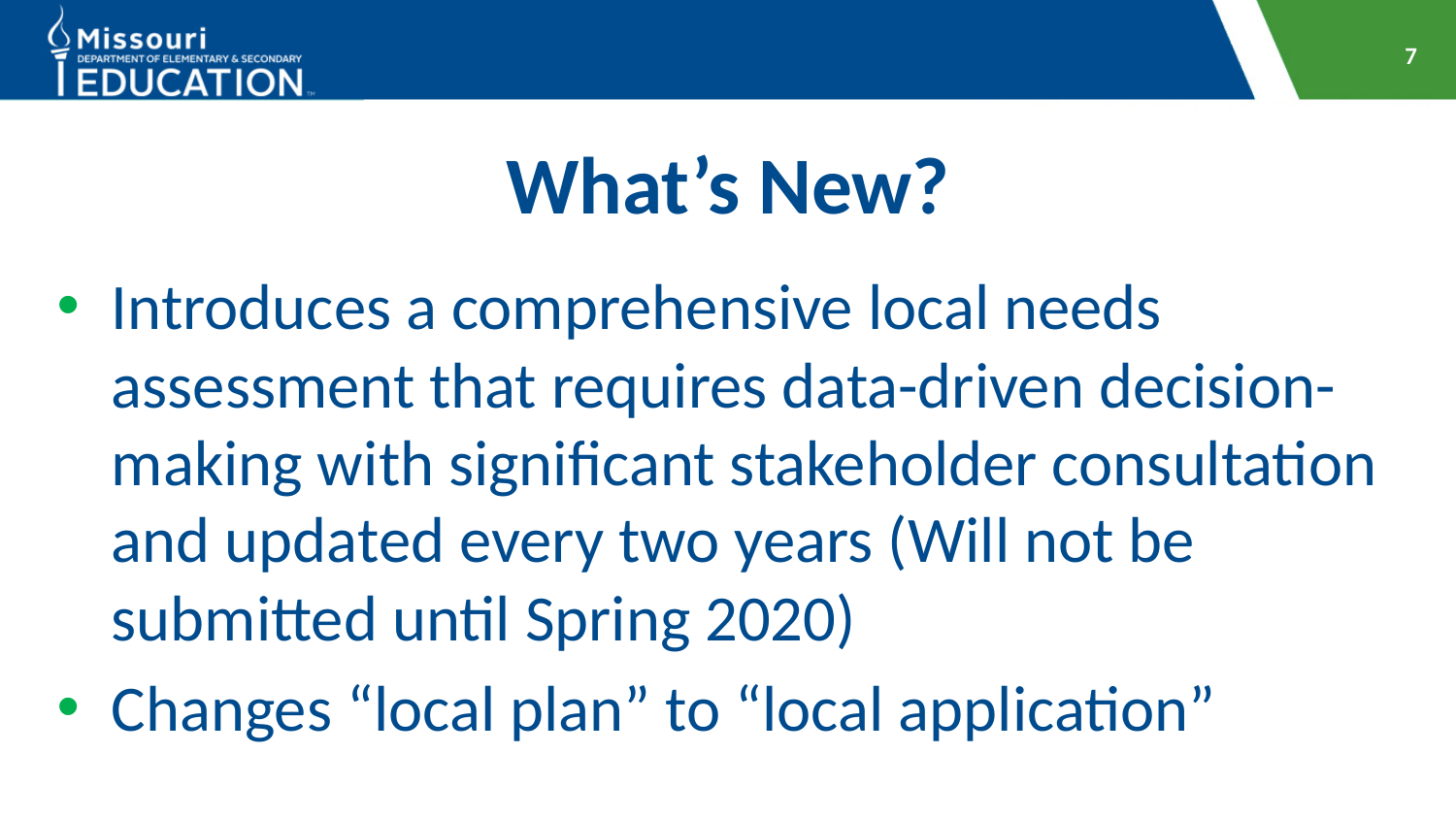

7
# What’s New?
Introduces a comprehensive local needs assessment that requires data-driven decision- making with significant stakeholder consultation and updated every two years (Will not be submitted until Spring 2020)
Changes “local plan” to “local application”